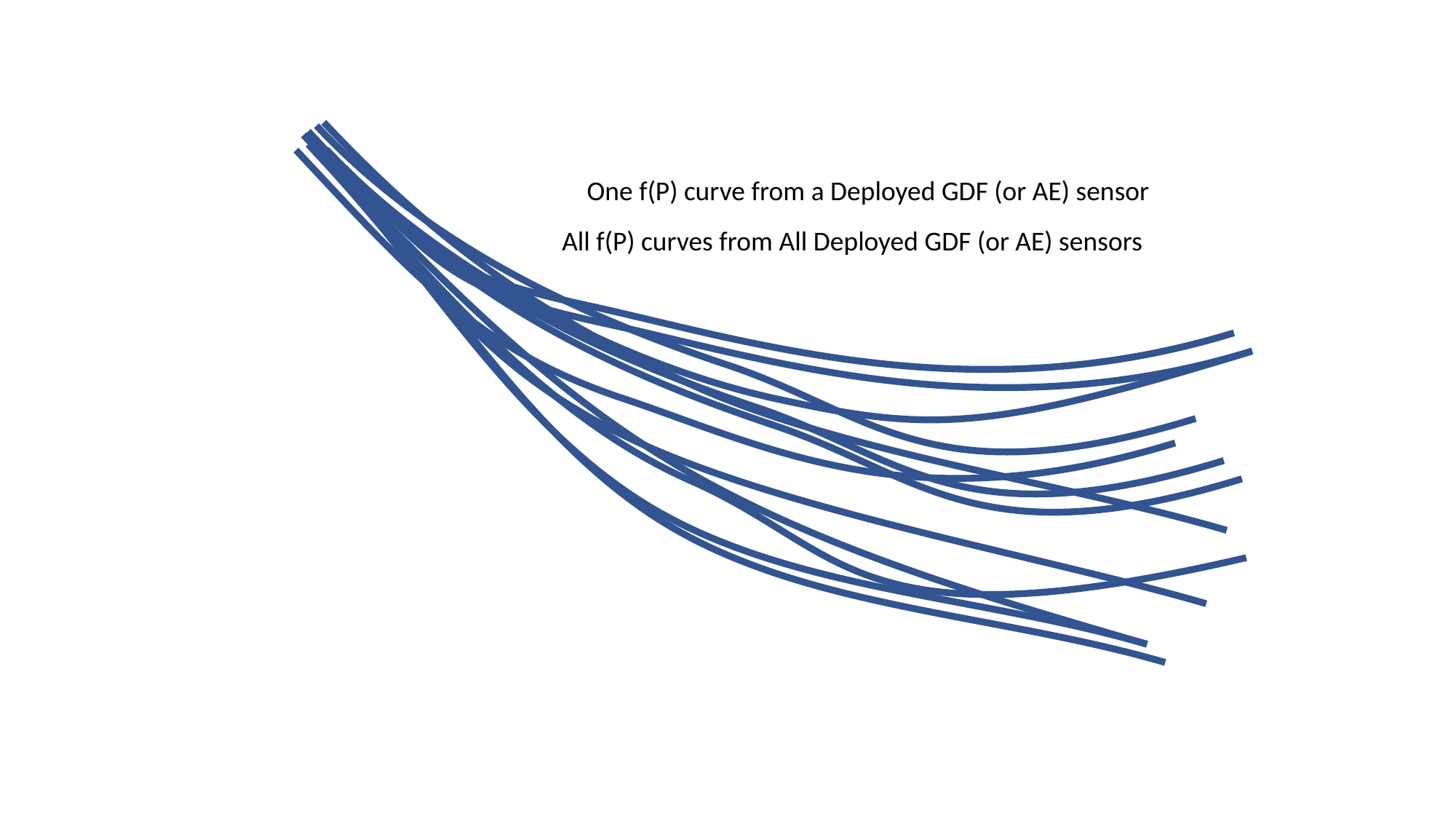

One f(P) curve from a Deployed GDF (or AE) sensor

All f(P) curves from All Deployed GDF (or AE) sensors